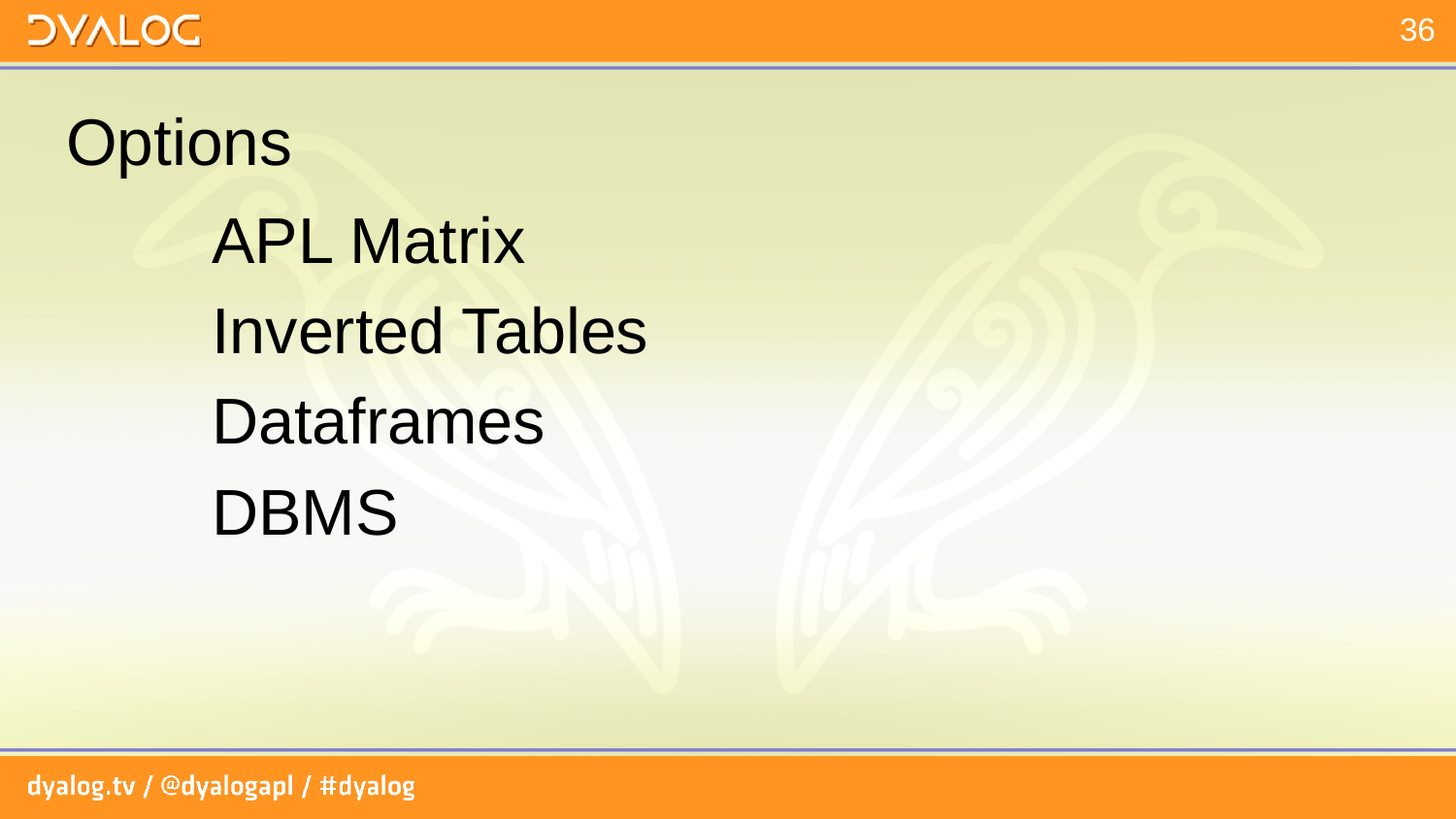

# Options
	APL Matrix
	Inverted Tables
	Dataframes
	DBMS